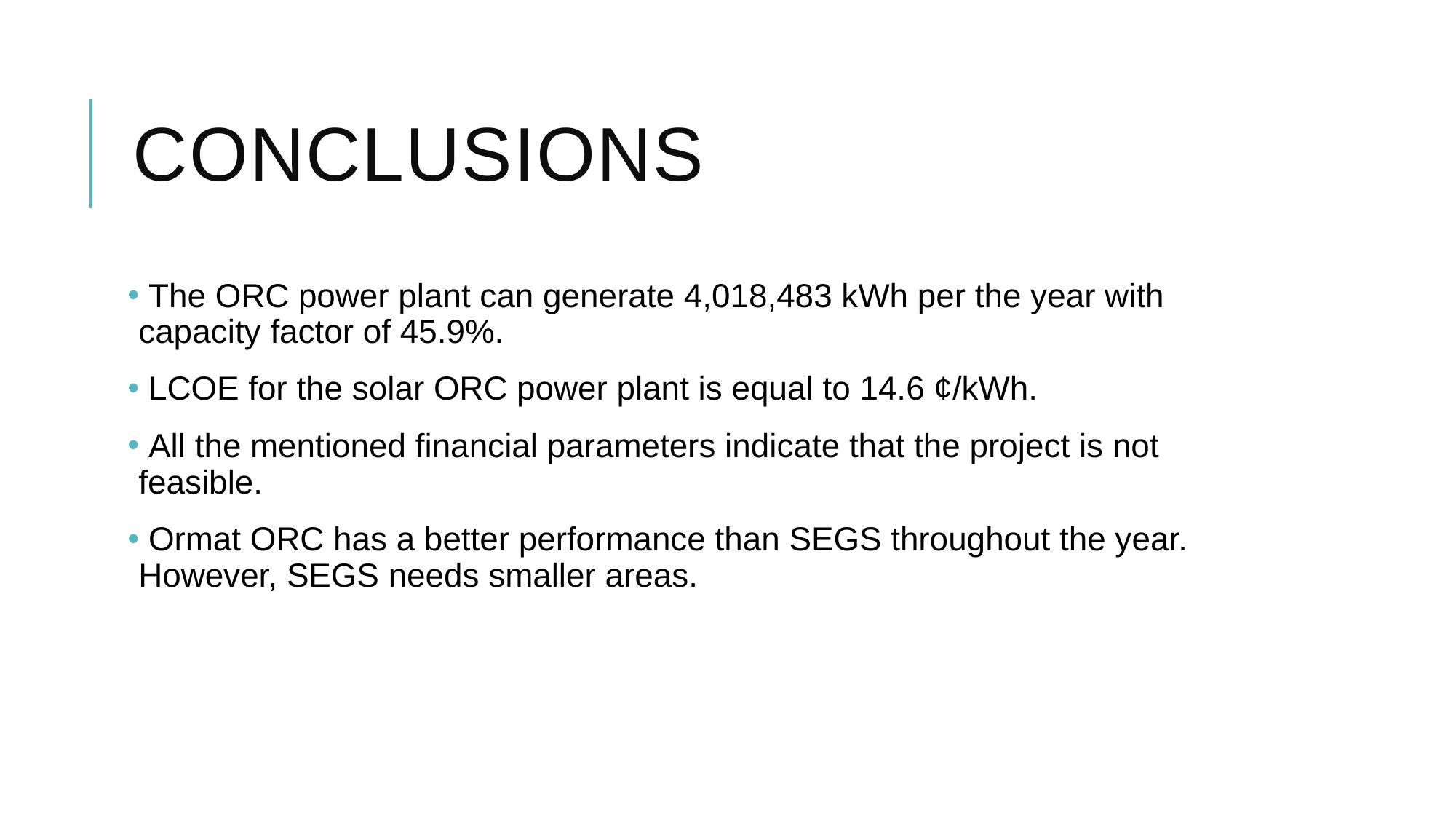

# Conclusions
 The ORC power plant can generate 4,018,483 kWh per the year with capacity factor of 45.9%.
 LCOE for the solar ORC power plant is equal to 14.6 ¢/kWh.
 All the mentioned financial parameters indicate that the project is not feasible.
 Ormat ORC has a better performance than SEGS throughout the year. However, SEGS needs smaller areas.